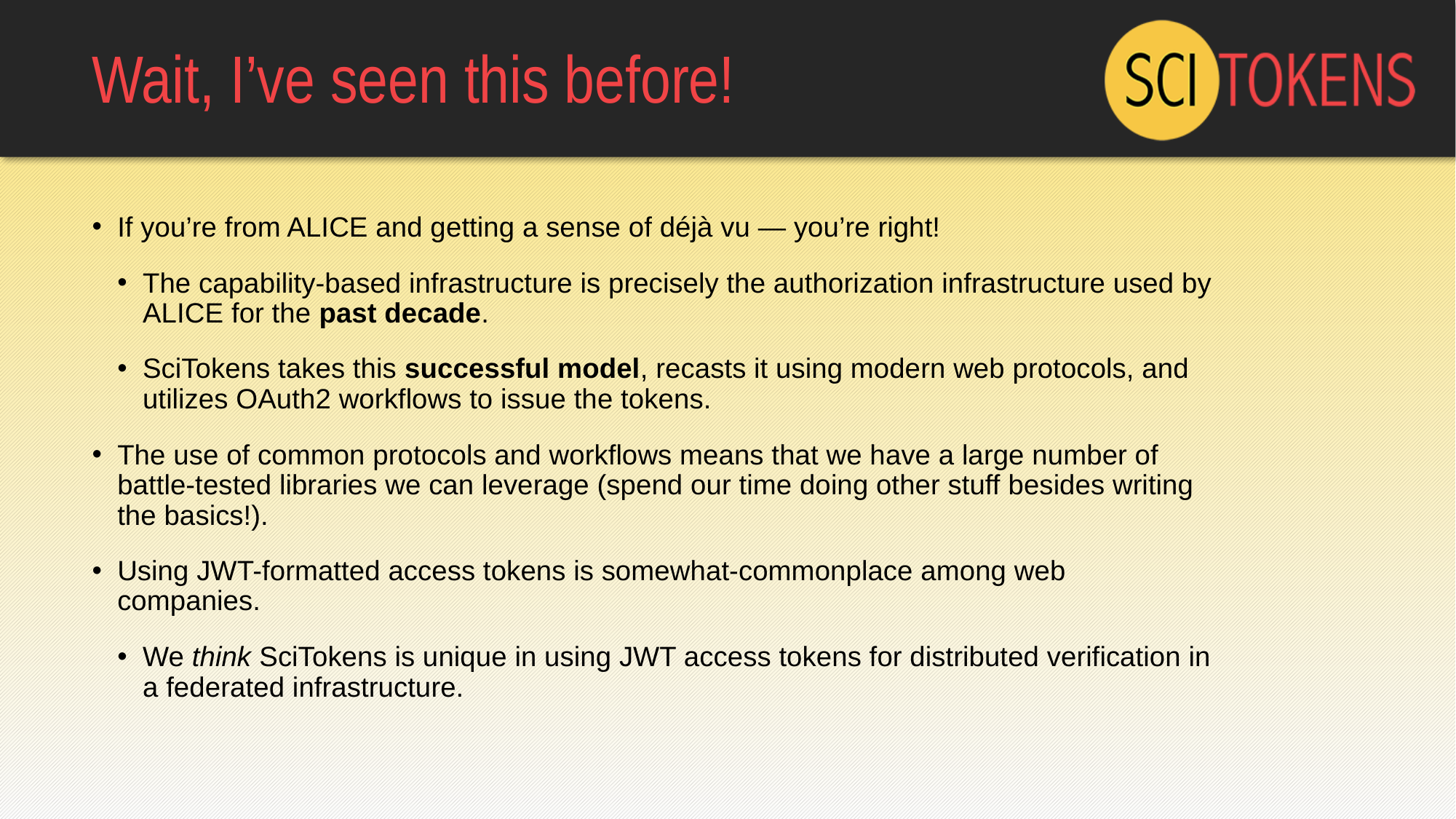

# Wait, I’ve seen this before!
If you’re from ALICE and getting a sense of déjà vu — you’re right!
The capability-based infrastructure is precisely the authorization infrastructure used by ALICE for the past decade.
SciTokens takes this successful model, recasts it using modern web protocols, and utilizes OAuth2 workflows to issue the tokens.
The use of common protocols and workflows means that we have a large number of battle-tested libraries we can leverage (spend our time doing other stuff besides writing the basics!).
Using JWT-formatted access tokens is somewhat-commonplace among web companies.
We think SciTokens is unique in using JWT access tokens for distributed verification in a federated infrastructure.